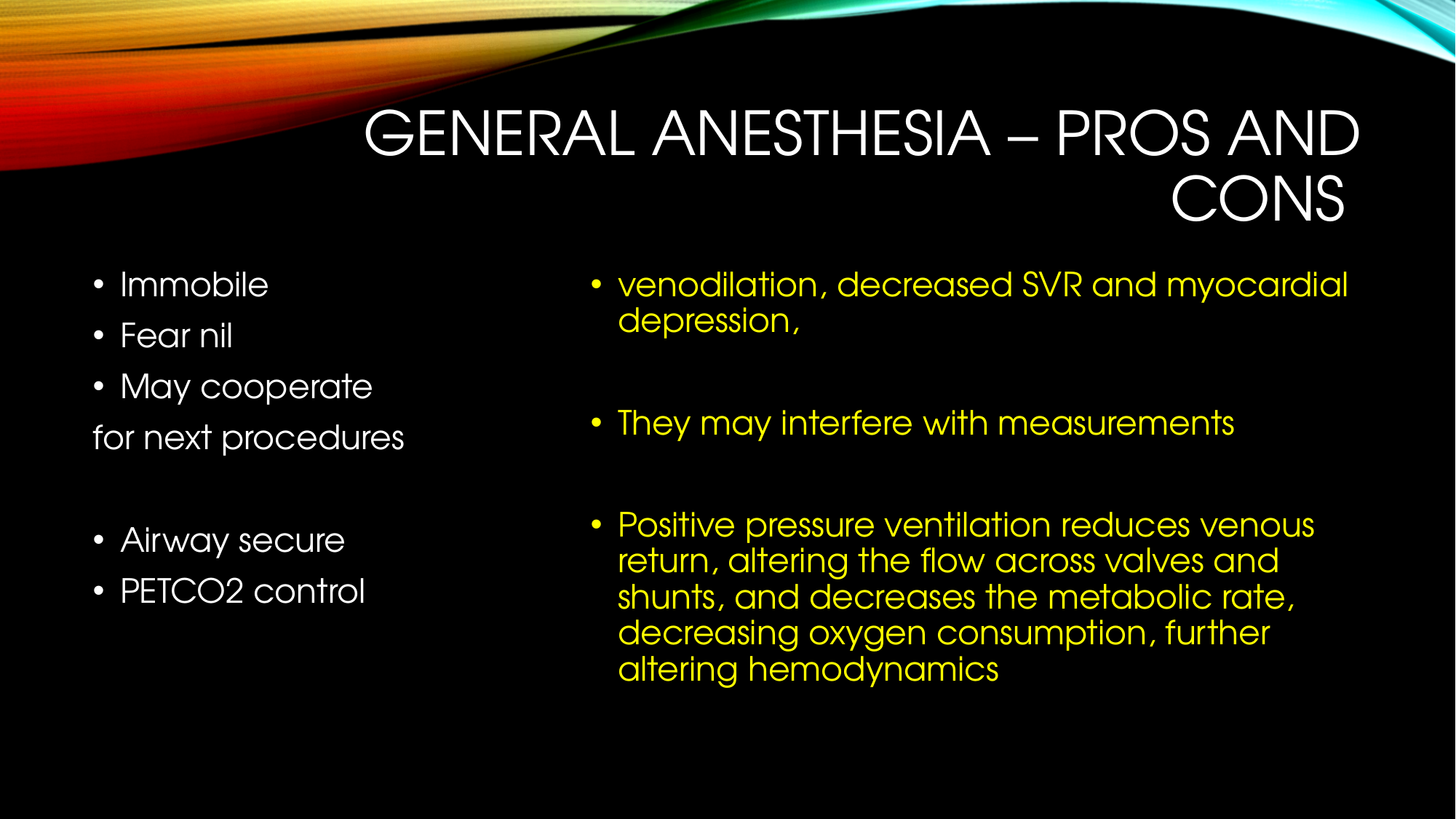

# General anesthesia – pros and cons
Immobile
Fear nil
May cooperate
for next procedures

Airway secure
PETCO2 control
venodilation, decreased SVR and myocardial depression,

They may interfere with measurements

Positive pressure ventilation reduces venous return, altering the flow across valves and shunts, and decreases the metabolic rate, decreasing oxygen consumption, further altering hemodynamics